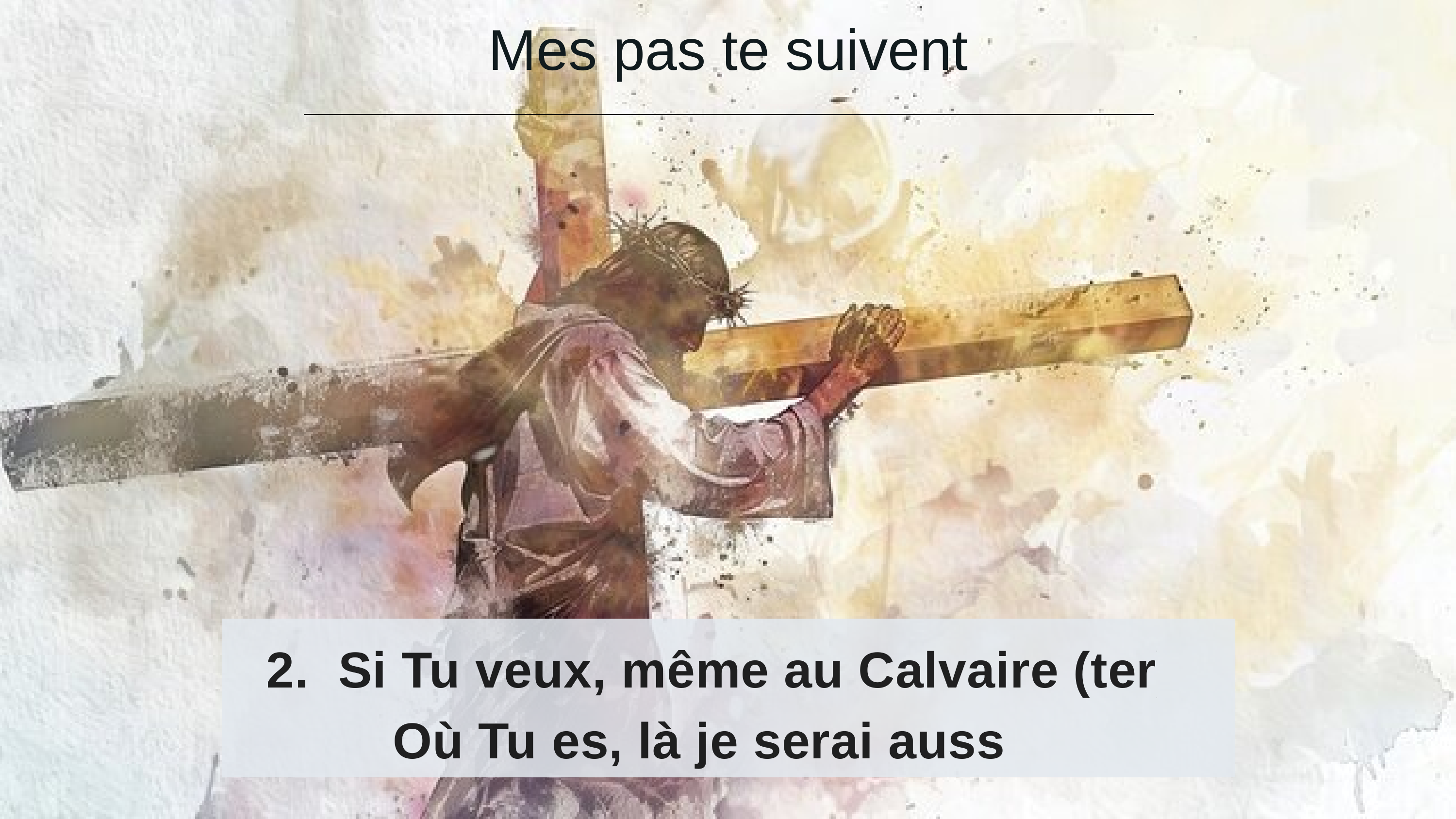

Mes pas te suivent

2.  Si Tu veux, même au Calvaire (ter)
Où Tu es, là je serai aussi